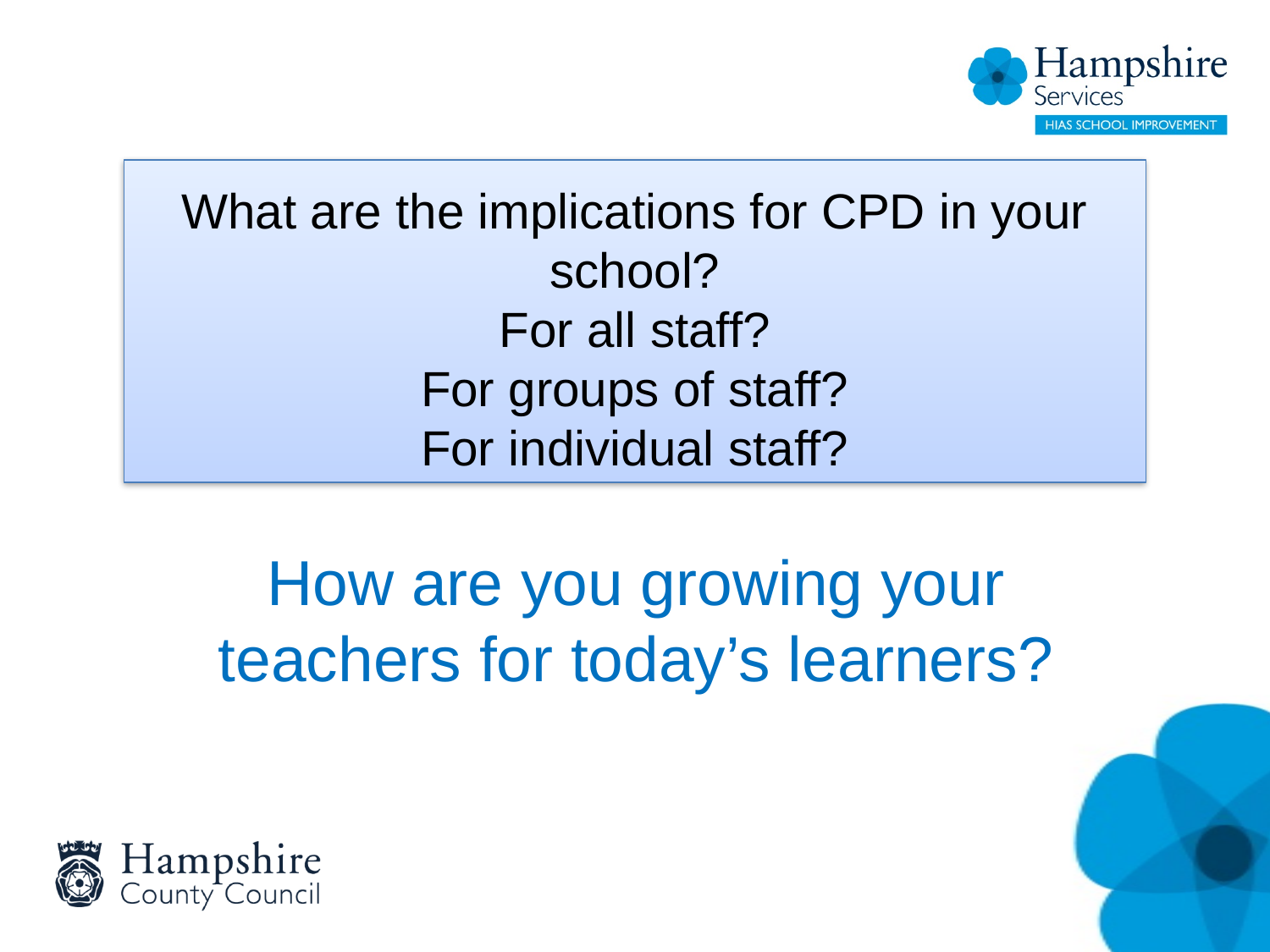

# What are the implications for CPD in your school? For all staff? For groups of staff? For individual staff?
How are you growing your teachers for today’s learners?